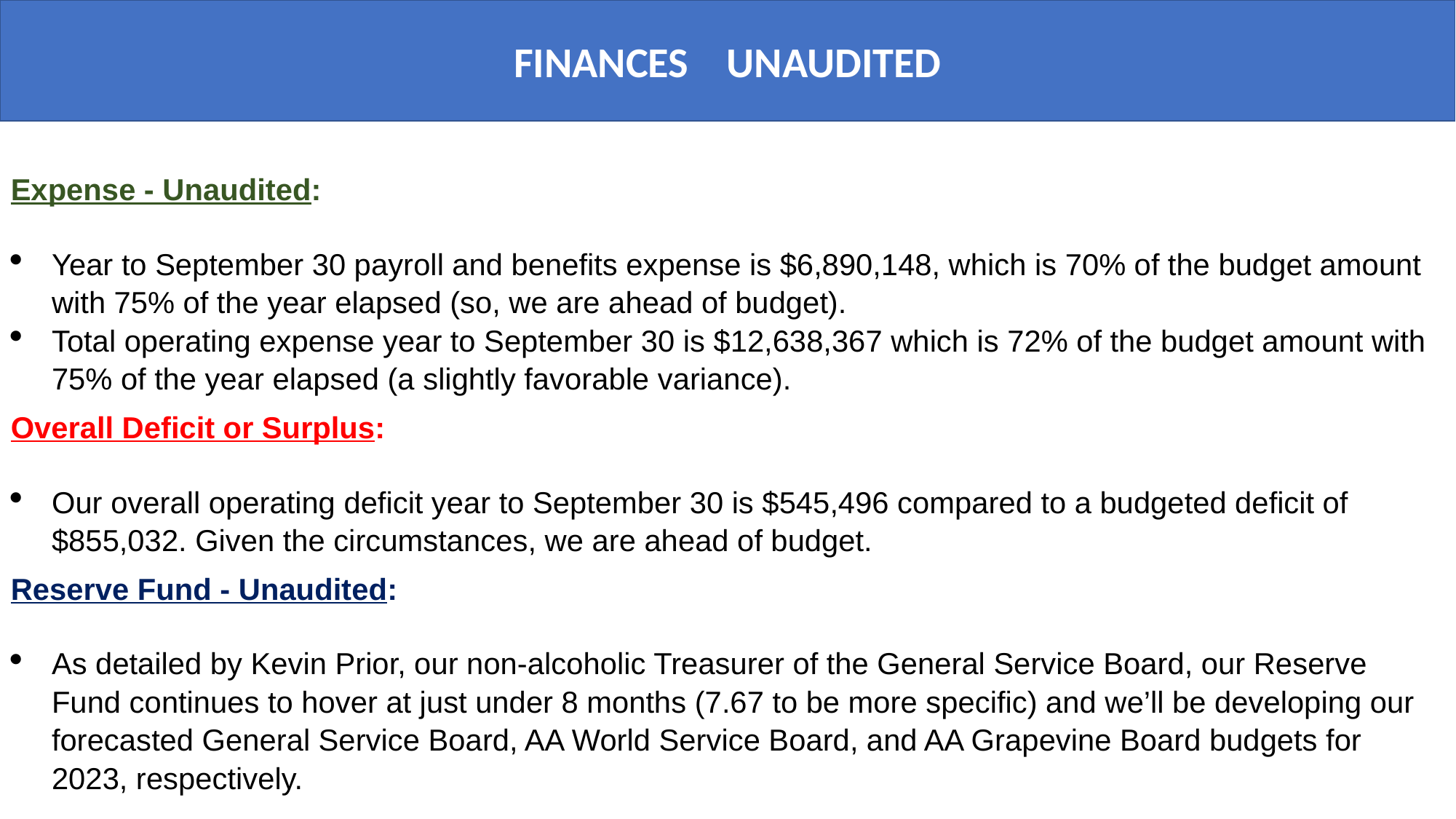

FINANCES    UNAUDITED
Expense - Unaudited:

Year to September 30 payroll and benefits expense is $6,890,148, which is 70% of the budget amount with 75% of the year elapsed (so, we are ahead of budget).
Total operating expense year to September 30 is $12,638,367 which is 72% of the budget amount with 75% of the year elapsed (a slightly favorable variance).
Overall Deficit or Surplus:

Our overall operating deficit year to September 30 is $545,496 compared to a budgeted deficit of $855,032. Given the circumstances, we are ahead of budget.
Reserve Fund - Unaudited:

As detailed by Kevin Prior, our non-alcoholic Treasurer of the General Service Board, our Reserve Fund continues to hover at just under 8 months (7.67 to be more specific) and we’ll be developing our forecasted General Service Board, AA World Service Board, and AA Grapevine Board budgets for 2023, respectively.